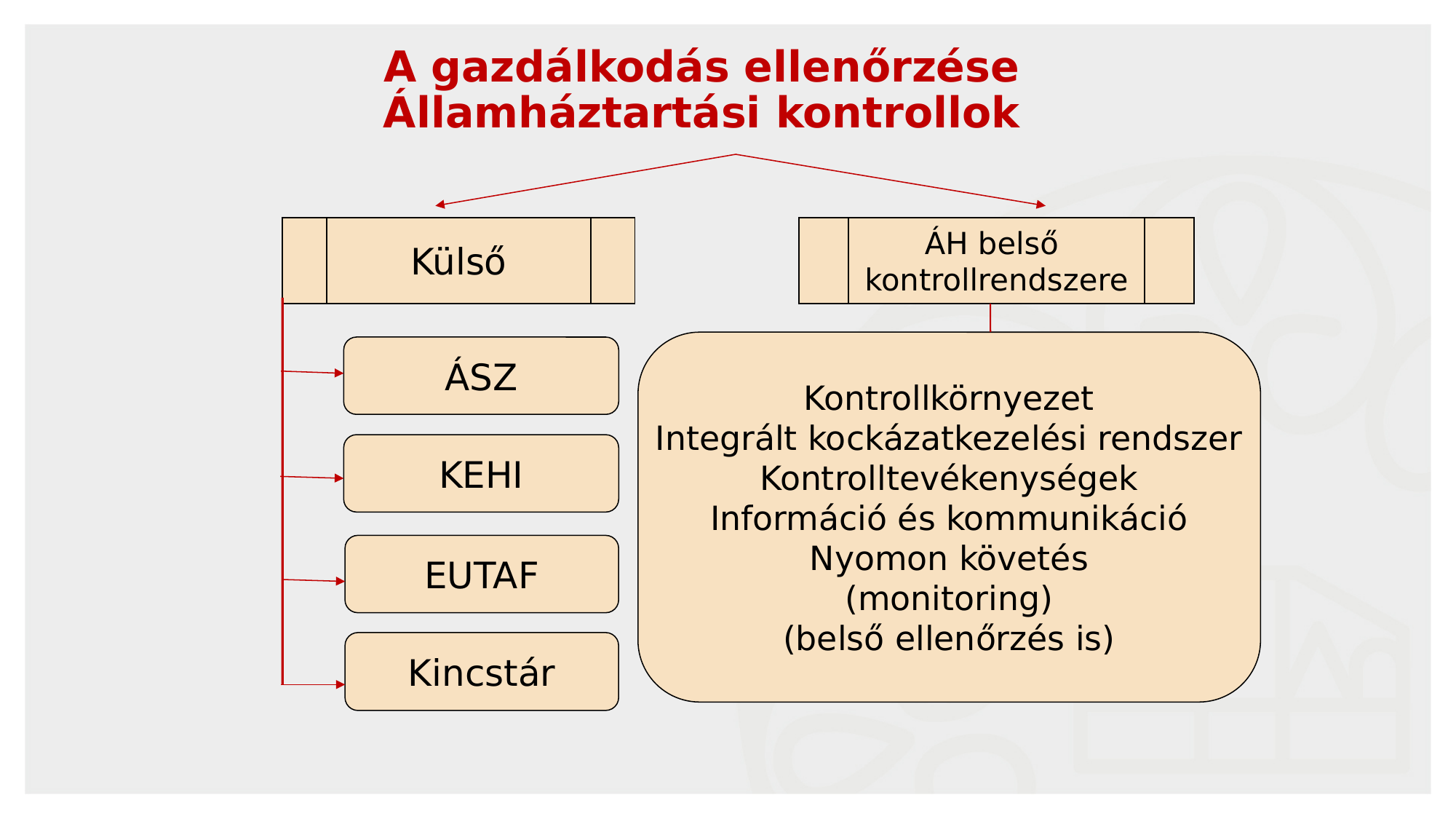

A gazdálkodás ellenőrzése
Államháztartási kontrollok

Külső
ÁH belső
kontrollrendszere

Kontrollkörnyezet
Integrált kockázatkezelési rendszer
Kontrolltevékenységek
Információ és kommunikáció
Nyomon követés
(monitoring)
(belső ellenőrzés is)
ÁSZ

KEHI

EUTAF

Kincstár